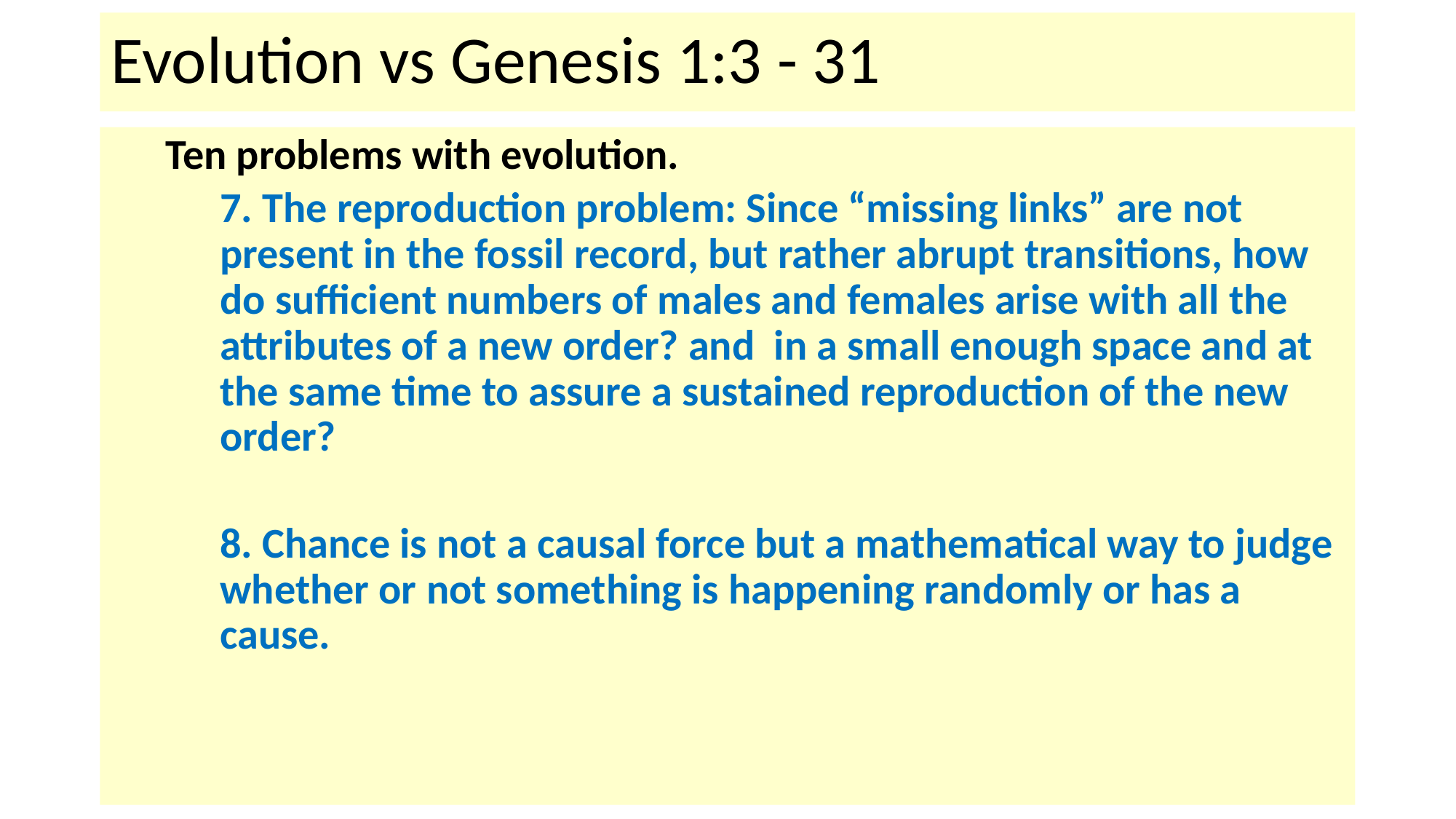

# Evolution vs Genesis 1:3 - 31
Ten problems with evolution.
7. The reproduction problem: Since “missing links” are not present in the fossil record, but rather abrupt transitions, how do sufficient numbers of males and females arise with all the attributes of a new order? and  in a small enough space and at the same time to assure a sustained reproduction of the new order?

8. Chance is not a causal force but a mathematical way to judge whether or not something is happening randomly or has a cause.